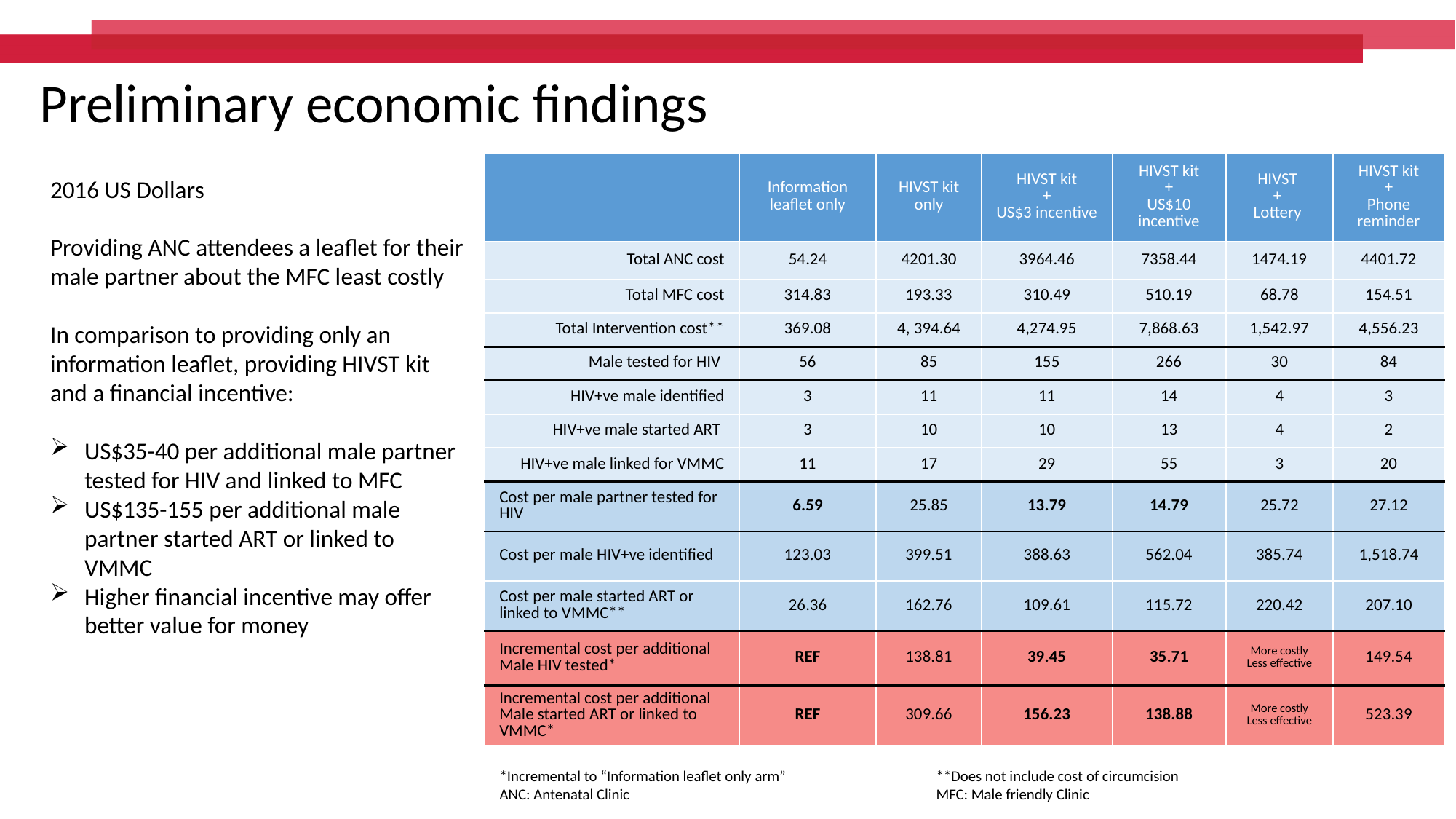

# Preliminary economic findings
|  | Information leaflet only | HIVST kit only | HIVST kit + US$3 incentive | HIVST kit + US$10 incentive | HIVST + Lottery | HIVST kit + Phone reminder |
| --- | --- | --- | --- | --- | --- | --- |
| Total ANC cost | 54.24 | 4201.30 | 3964.46 | 7358.44 | 1474.19 | 4401.72 |
| Total MFC cost | 314.83 | 193.33 | 310.49 | 510.19 | 68.78 | 154.51 |
| Total Intervention cost\*\* | 369.08 | 4, 394.64 | 4,274.95 | 7,868.63 | 1,542.97 | 4,556.23 |
| Male tested for HIV | 56 | 85 | 155 | 266 | 30 | 84 |
| HIV+ve male identified | 3 | 11 | 11 | 14 | 4 | 3 |
| HIV+ve male started ART | 3 | 10 | 10 | 13 | 4 | 2 |
| HIV+ve male linked for VMMC | 11 | 17 | 29 | 55 | 3 | 20 |
| Cost per male partner tested for HIV | 6.59 | 25.85 | 13.79 | 14.79 | 25.72 | 27.12 |
| Cost per male HIV+ve identified | 123.03 | 399.51 | 388.63 | 562.04 | 385.74 | 1,518.74 |
| Cost per male started ART or linked to VMMC\*\* | 26.36 | 162.76 | 109.61 | 115.72 | 220.42 | 207.10 |
| Incremental cost per additional Male HIV tested\* | REF | 138.81 | 39.45 | 35.71 | More costly Less effective | 149.54 |
| Incremental cost per additional Male started ART or linked to VMMC\* | REF | 309.66 | 156.23 | 138.88 | More costly Less effective | 523.39 |
2016 US Dollars

Providing ANC attendees a leaflet for their male partner about the MFC least costly

In comparison to providing only an information leaflet, providing HIVST kit and a financial incentive:

US$35-40 per additional male partner tested for HIV and linked to MFC
US$135-155 per additional male partner started ART or linked to VMMC
Higher financial incentive may offer better value for money

*Incremental to “Information leaflet only arm”		**Does not include cost of circumcision
ANC: Antenatal Clinic			MFC: Male friendly Clinic